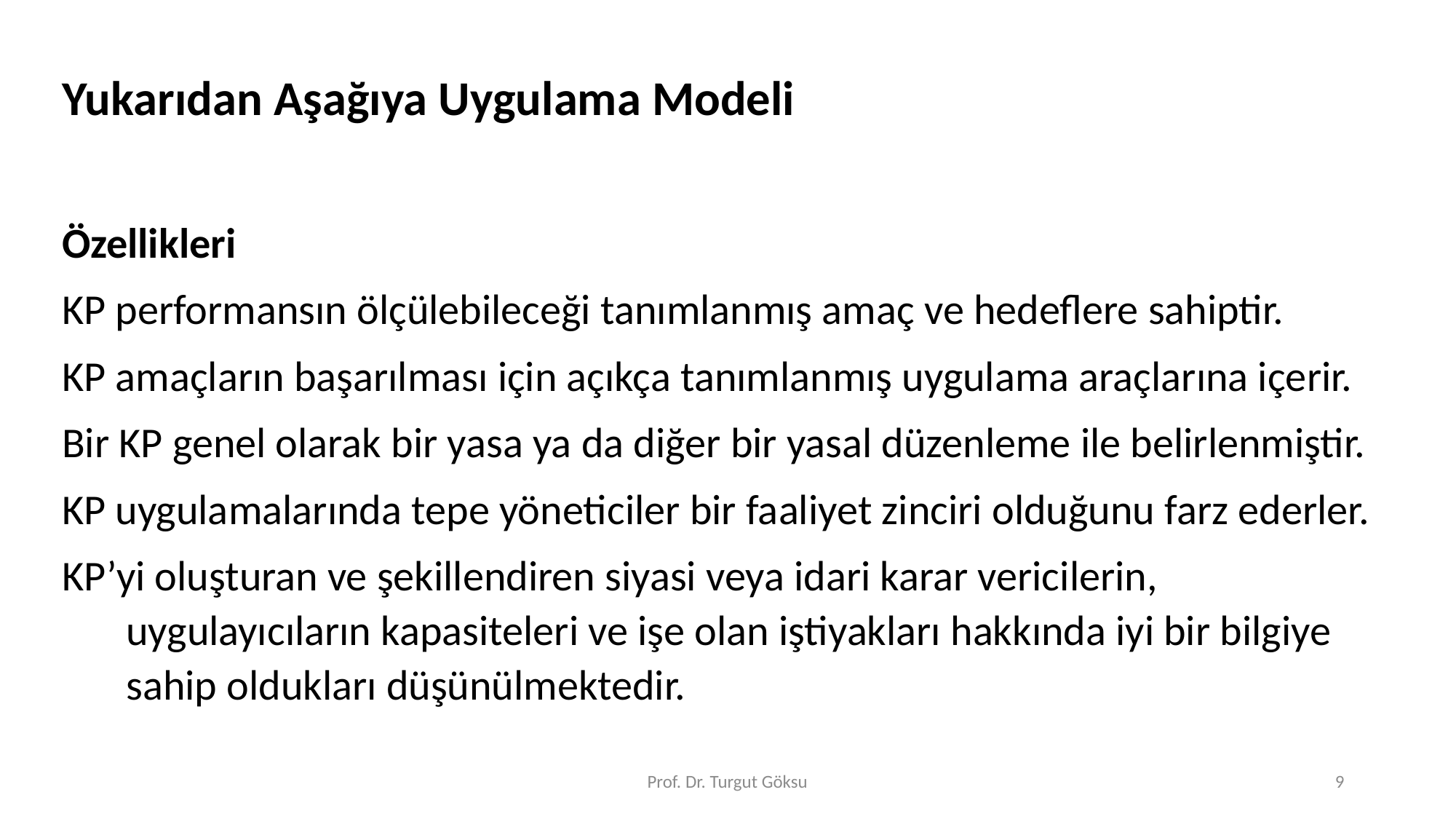

Yukarıdan Aşağıya Uygulama Modeli

Özellikleri
KP performansın ölçülebileceği tanımlanmış amaç ve hedeflere sahiptir.
KP amaçların başarılması için açıkça tanımlanmış uygulama araçlarına içerir.
Bir KP genel olarak bir yasa ya da diğer bir yasal düzenleme ile belirlenmiştir.
KP uygulamalarında tepe yöneticiler bir faaliyet zinciri olduğunu farz ederler.
KP’yi oluşturan ve şekillendiren siyasi veya idari karar vericilerin, uygulayıcıların kapasiteleri ve işe olan iştiyakları hakkında iyi bir bilgiye sahip oldukları düşünülmektedir.
Prof. Dr. Turgut Göksu
9